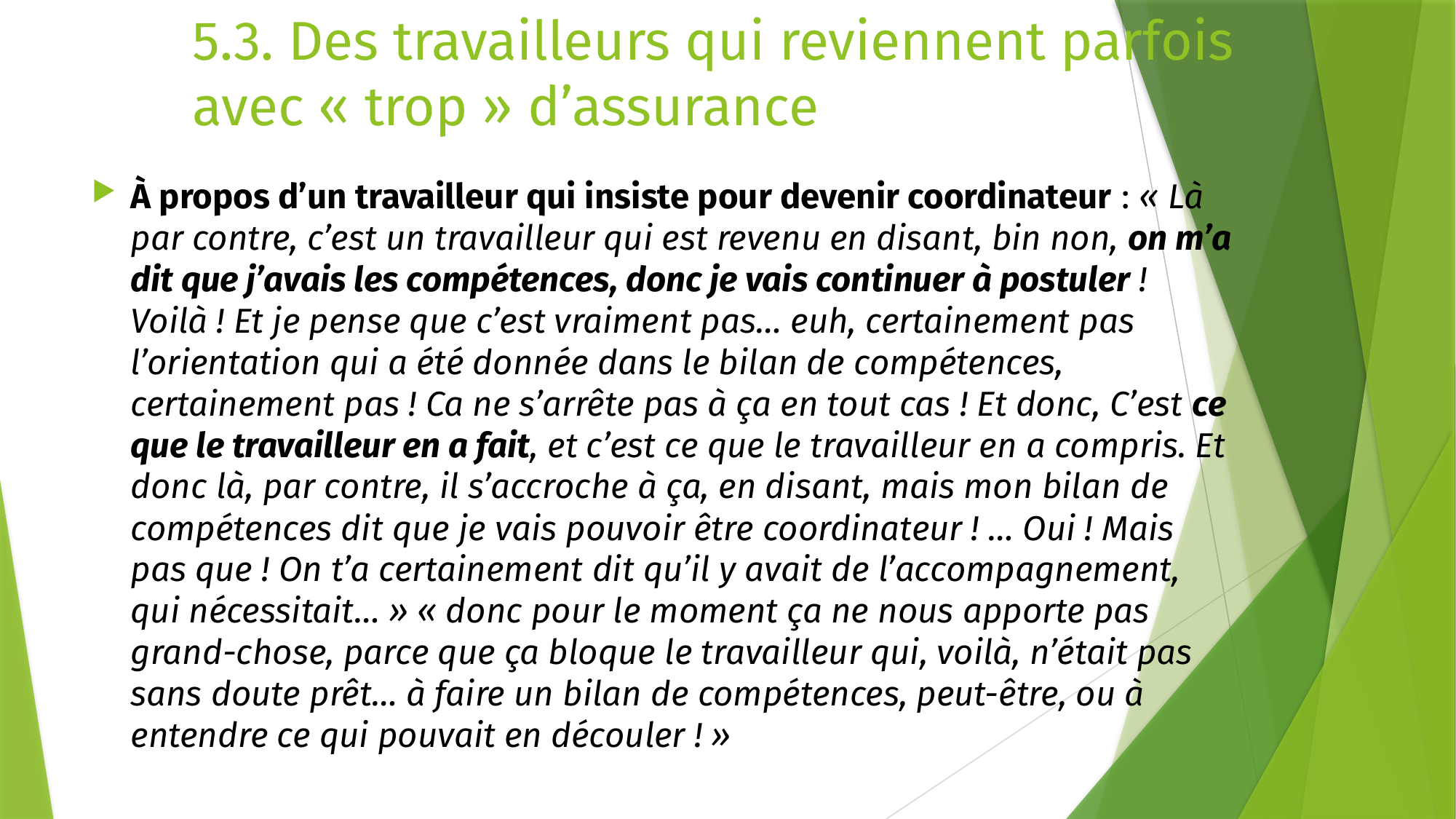

5.3. Des travailleurs qui reviennent parfois avec « trop » d’assurance
À propos d’un travailleur qui insiste pour devenir coordinateur : « Là par contre, c’est un travailleur qui est revenu en disant, bin non, on m’a dit que j’avais les compétences, donc je vais continuer à postuler ! Voilà ! Et je pense que c’est vraiment pas… euh, certainement pas l’orientation qui a été donnée dans le bilan de compétences, certainement pas ! Ca ne s’arrête pas à ça en tout cas ! Et donc, C’est ce que le travailleur en a fait, et c’est ce que le travailleur en a compris. Et donc là, par contre, il s’accroche à ça, en disant, mais mon bilan de compétences dit que je vais pouvoir être coordinateur ! … Oui ! Mais pas que ! On t’a certainement dit qu’il y avait de l’accompagnement, qui nécessitait… » « donc pour le moment ça ne nous apporte pas grand-chose, parce que ça bloque le travailleur qui, voilà, n’était pas sans doute prêt… à faire un bilan de compétences, peut-être, ou à entendre ce qui pouvait en découler ! »